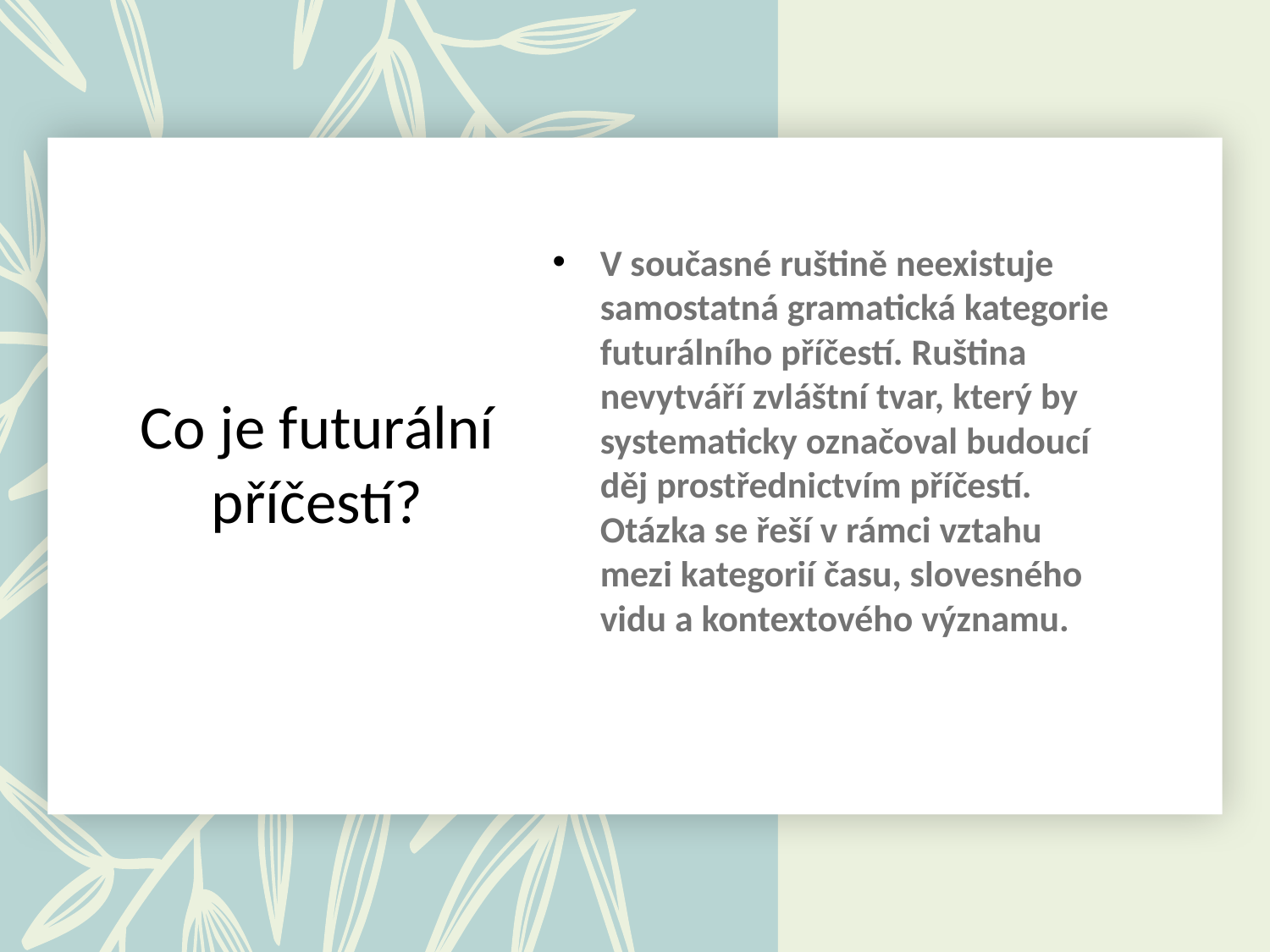

# Co je futurální příčestí?
V současné ruštině neexistuje samostatná gramatická kategorie futurálního příčestí. Ruština nevytváří zvláštní tvar, který by systematicky označoval budoucí děj prostřednictvím příčestí. Otázka se řeší v rámci vztahu mezi kategorií času, slovesného vidu a kontextového významu.